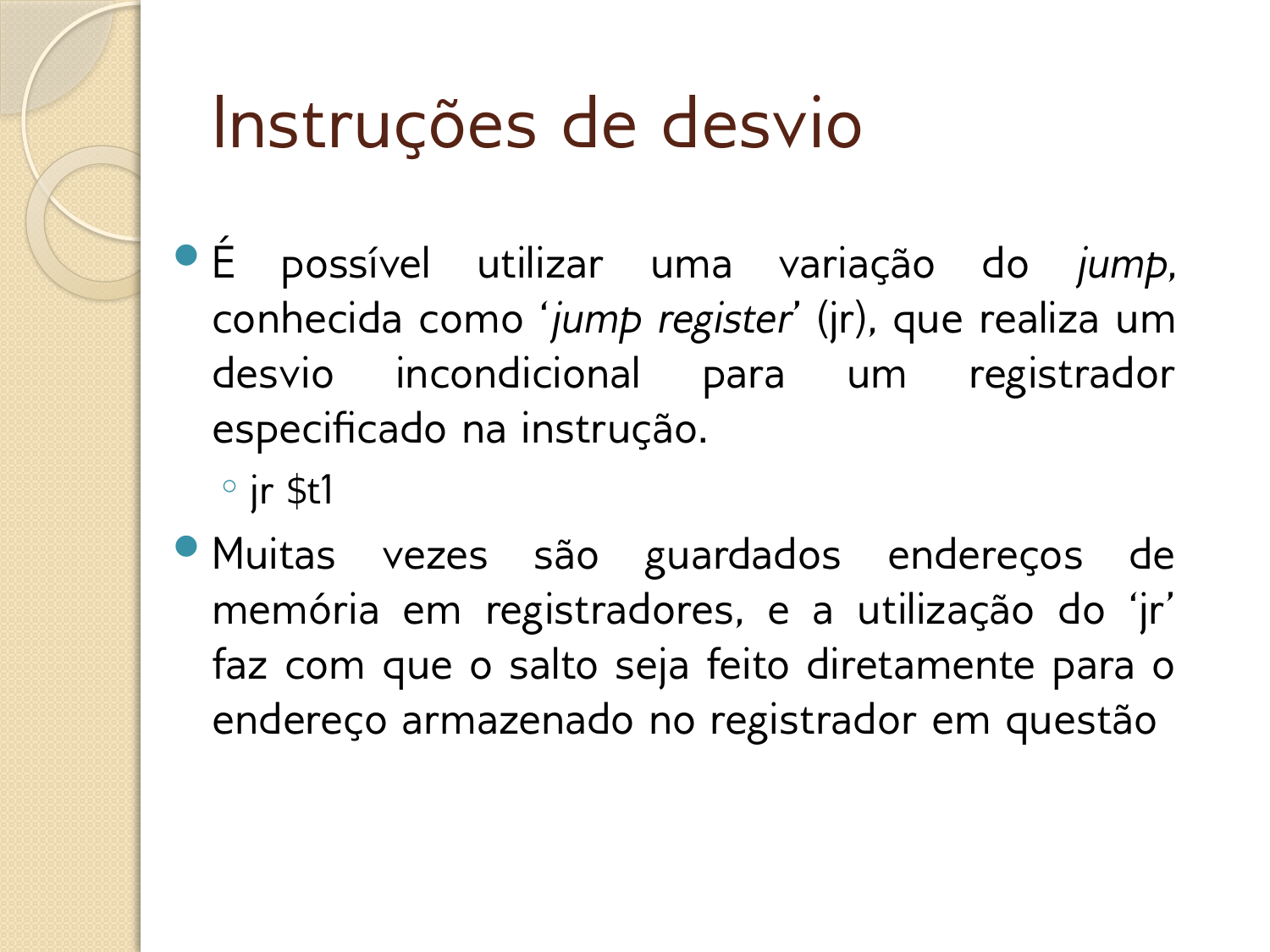

# Instruções de desvio
É possível utilizar uma variação do jump, conhecida como ‘jump register’ (jr), que realiza um desvio incondicional para um registrador especificado na instrução.
jr $t1
Muitas vezes são guardados endereços de memória em registradores, e a utilização do ‘jr’ faz com que o salto seja feito diretamente para o endereço armazenado no registrador em questão
38